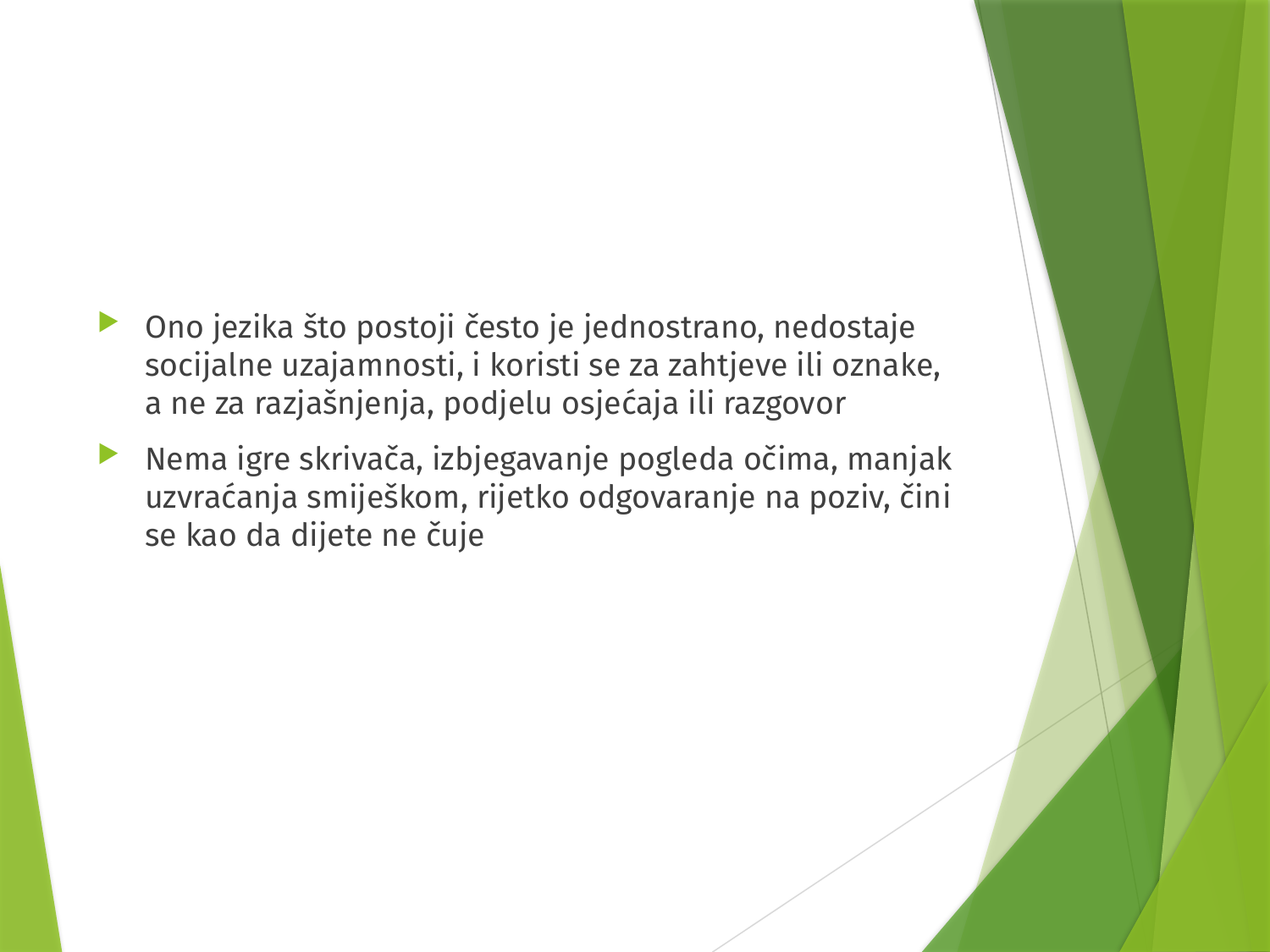

#
Ono jezika što postoji često je jednostrano, nedostaje socijalne uzajamnosti, i koristi se za zahtjeve ili oznake, a ne za razjašnjenja, podjelu osjećaja ili razgovor
Nema igre skrivača, izbjegavanje pogleda očima, manjak uzvraćanja smiješkom, rijetko odgovaranje na poziv, čini se kao da dijete ne čuje